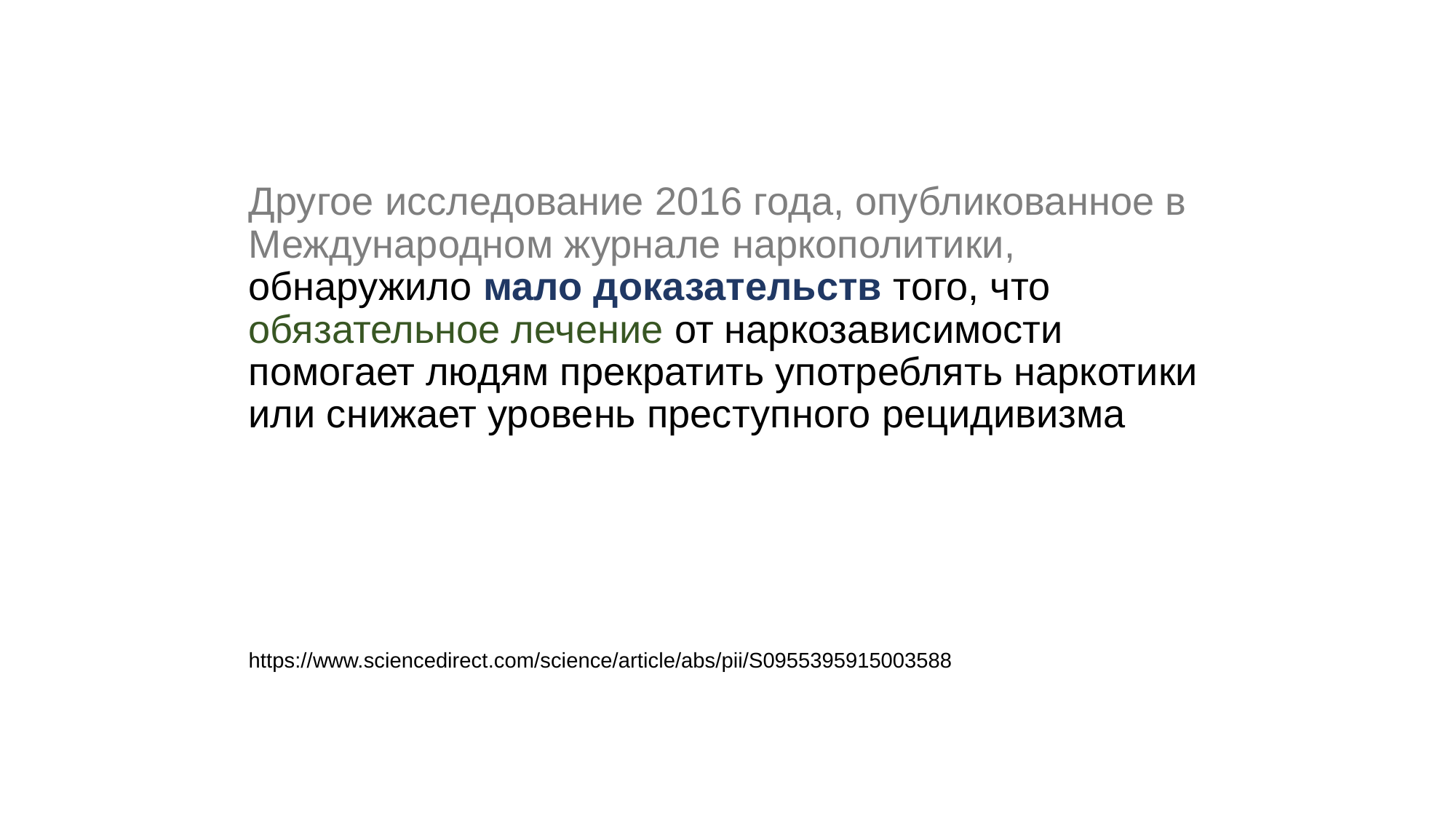

# Другое исследование 2016 года, опубликованное в Международном журнале наркополитики, обнаружило мало доказательств того, что обязательное лечение от наркозависимости помогает людям прекратить употреблять наркотики или снижает уровень преступного рецидивизма https://www.sciencedirect.com/science/article/abs/pii/S0955395915003588